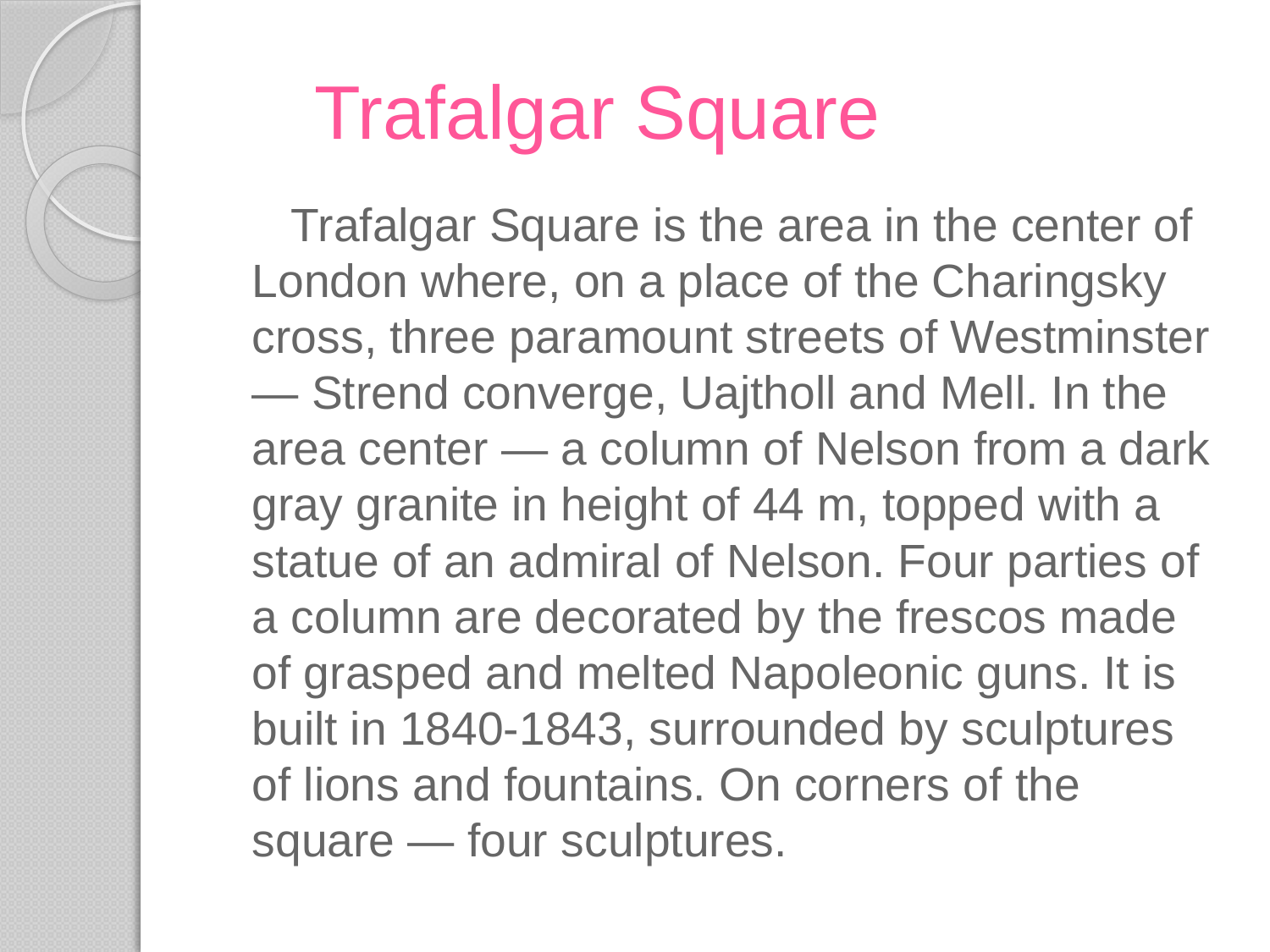

# Trafalgar Square
      Trafalgar Square is the area in the center of London where, on a place of the Charingsky cross, three paramount streets of Westminster — Strend converge, Uajtholl and Mell. In the area center — a column of Nelson from a dark gray granite in height of 44 m, topped with a statue of an admiral of Nelson. Four parties of a column are decorated by the frescos made of grasped and melted Napoleonic guns. It is built in 1840-1843, surrounded by sculptures of lions and fountains. On corners of the square — four sculptures.